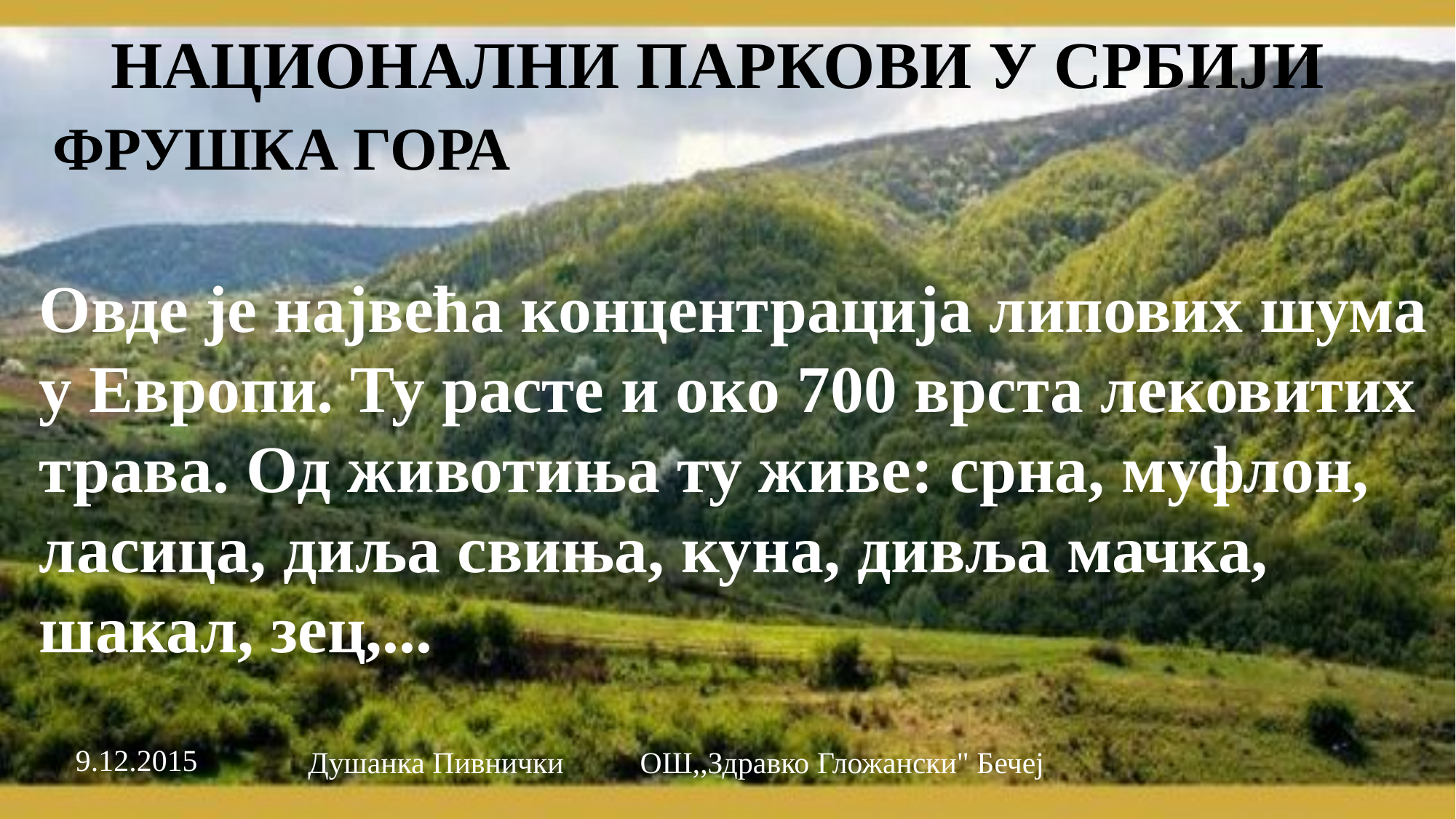

# НАЦИОНАЛНИ ПАРКОВИ У СРБИЈИ
ФРУШКА ГОРА
Овде је највећа концентрација липових шума у Европи. Ту расте и око 700 врста лековитих трава. Од животиња ту живе: срна, муфлон, ласица, диља свиња, куна, дивља мачка, шакал, зец,...
9.12.2015
Душанка Пивнички          ОШ,,Здравко Гложански" Бечеј